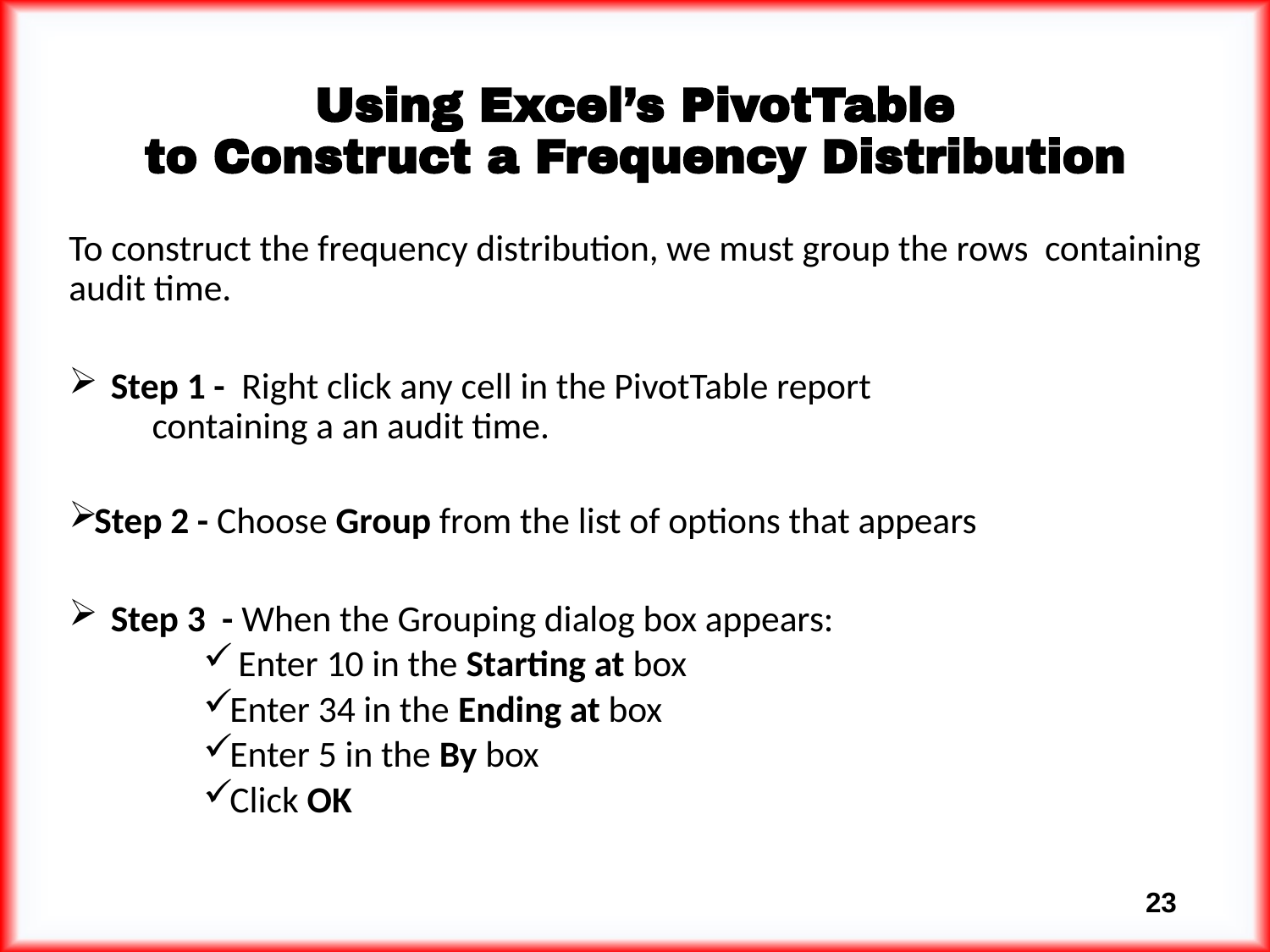

# Using Excel’s PivotTable to Construct a Frequency Distribution
To construct the frequency distribution, we must group the rows  containing audit time.

 Step 1 -  Right click any cell in the PivotTable report                   		  	        containing a an audit time.

Step 2 - Choose Group from the list of options that appears

 Step 3  - When the Grouping dialog box appears:
 Enter 10 in the Starting at box
Enter 34 in the Ending at box
Enter 5 in the By box
Click OK